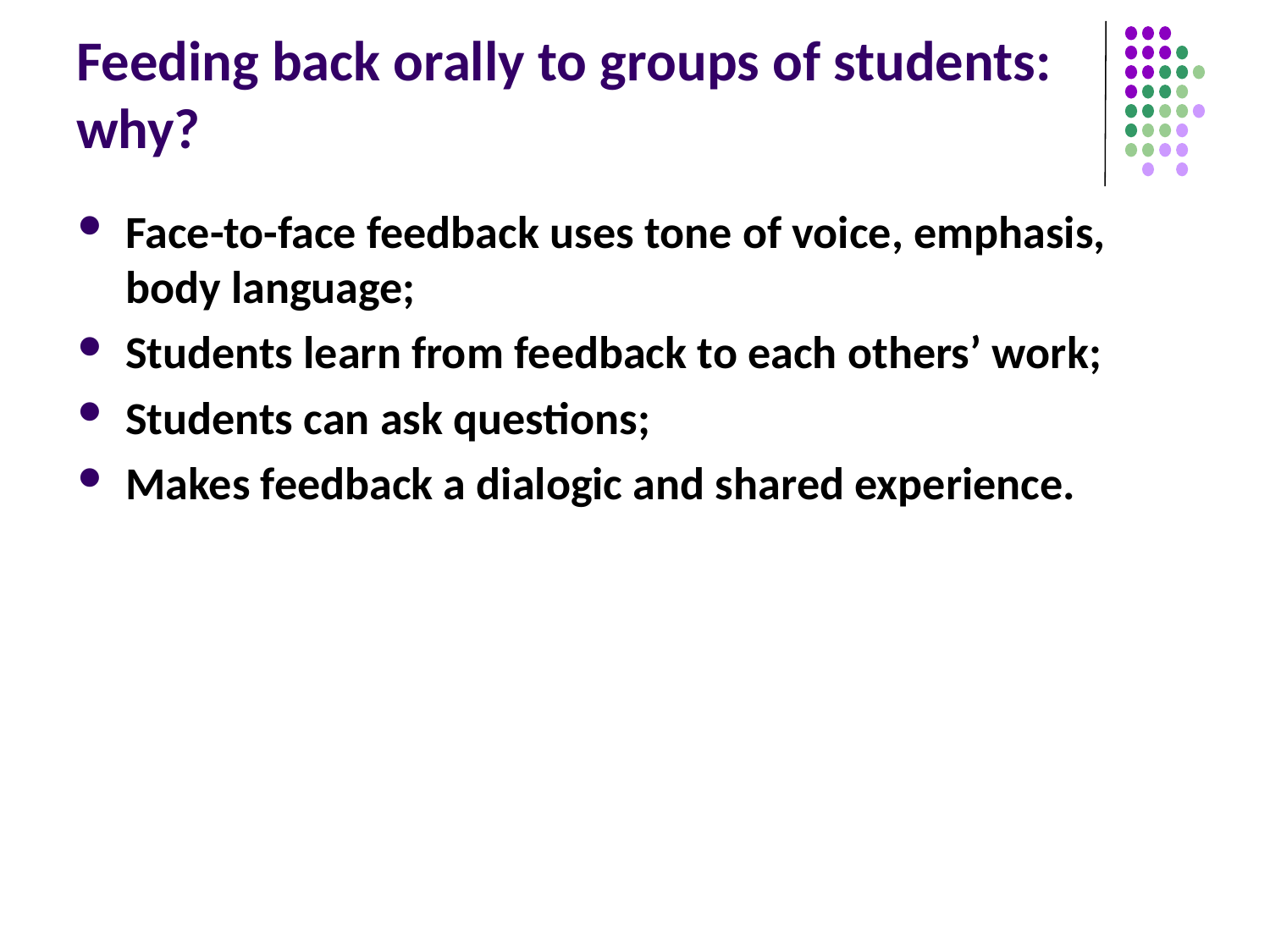

# Feeding back orally to groups of students: why?
Face-to-face feedback uses tone of voice, emphasis, body language;
Students learn from feedback to each others’ work;
Students can ask questions;
Makes feedback a dialogic and shared experience.